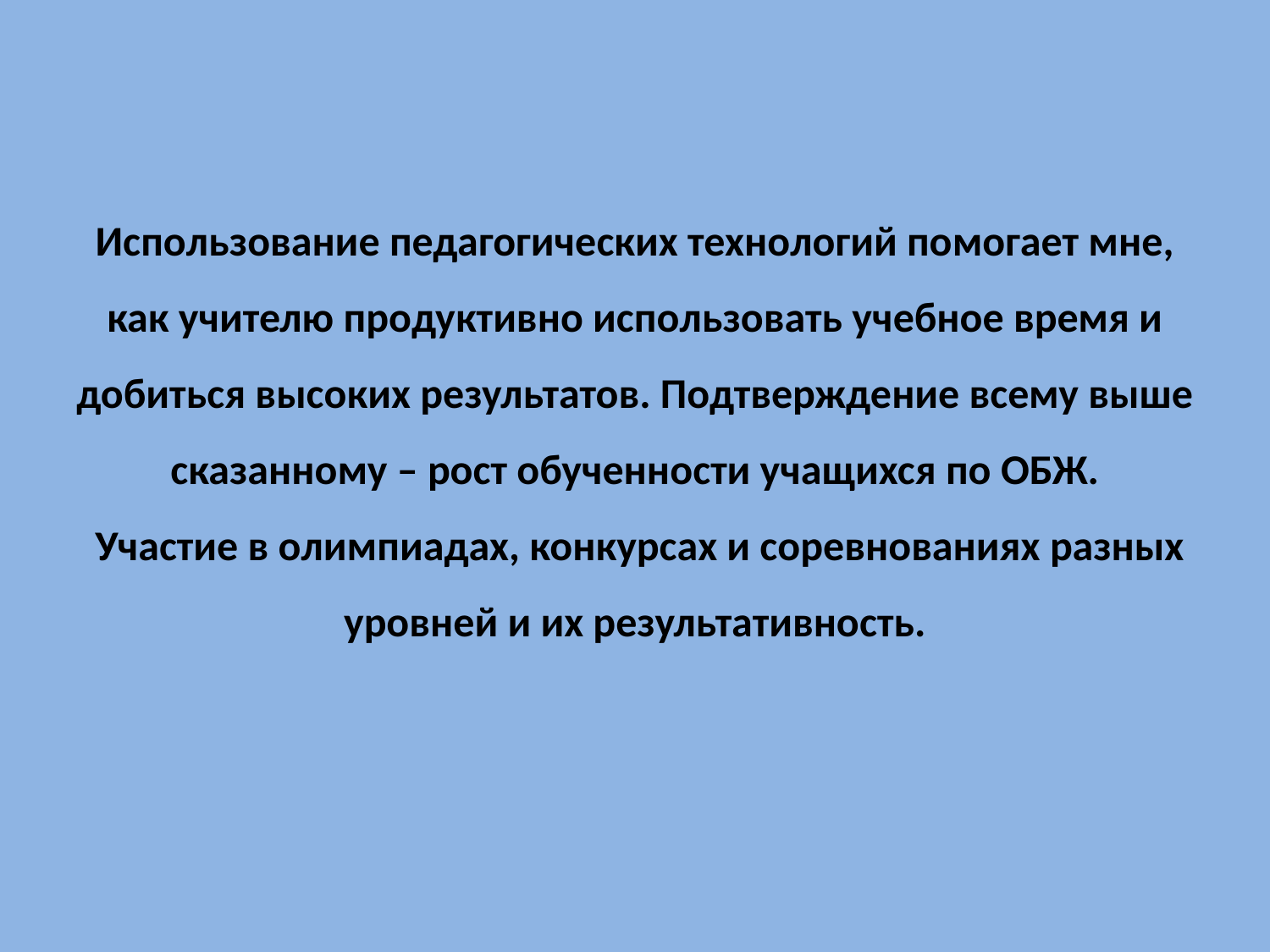

# Использование педагогических технологий помогает мне, как учителю продуктивно использовать учебное время и добиться высоких результатов. Подтверждение всему выше сказанному – рост обученности учащихся по ОБЖ. Участие в олимпиадах, конкурсах и соревнованиях разных уровней и их результативность.